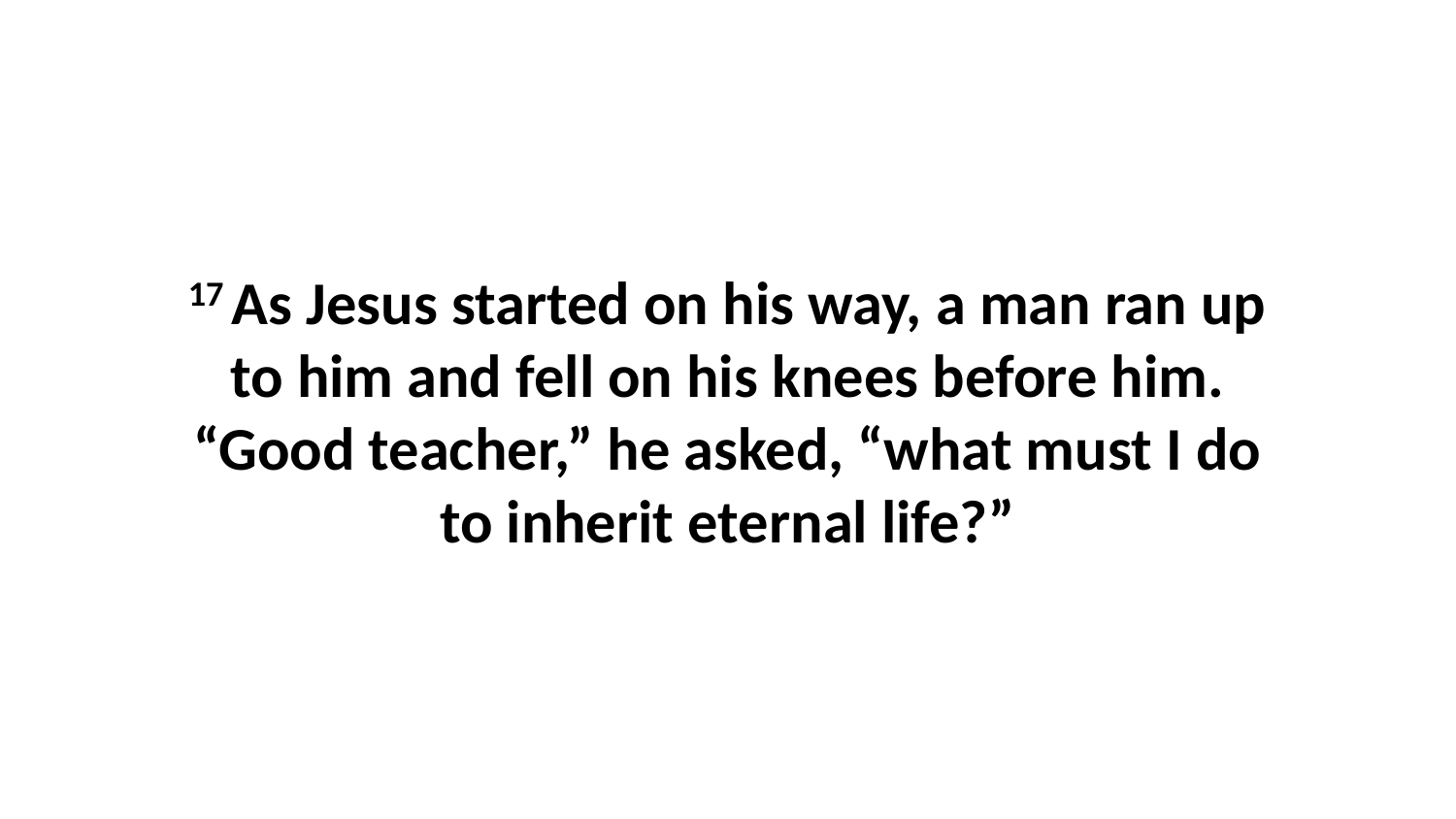

17 As Jesus started on his way, a man ran up to him and fell on his knees before him. “Good teacher,” he asked, “what must I do to inherit eternal life?”